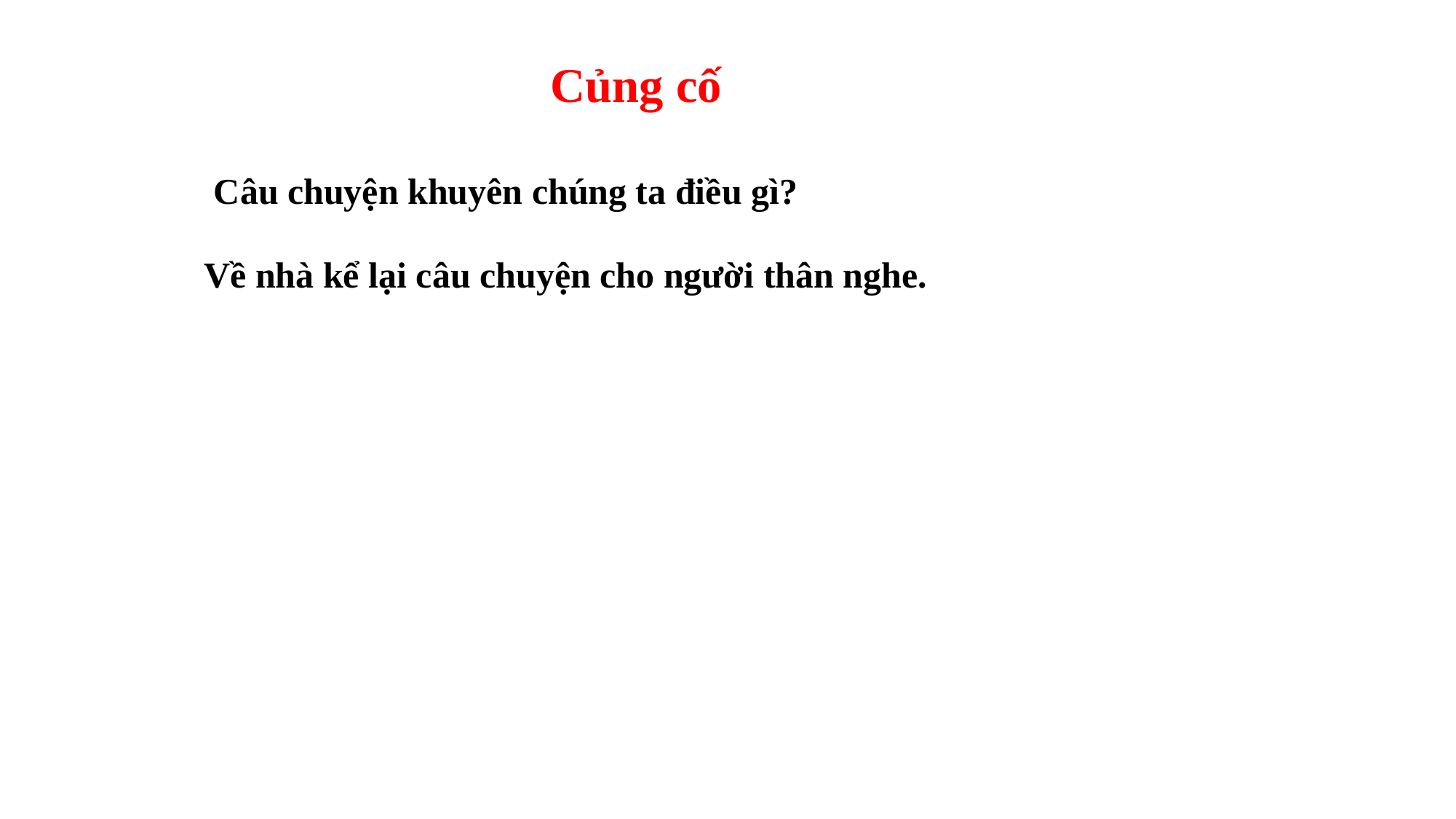

Củng cố
Câu chuyện khuyên chúng ta điều gì?
Về nhà kể lại câu chuyện cho người thân nghe.